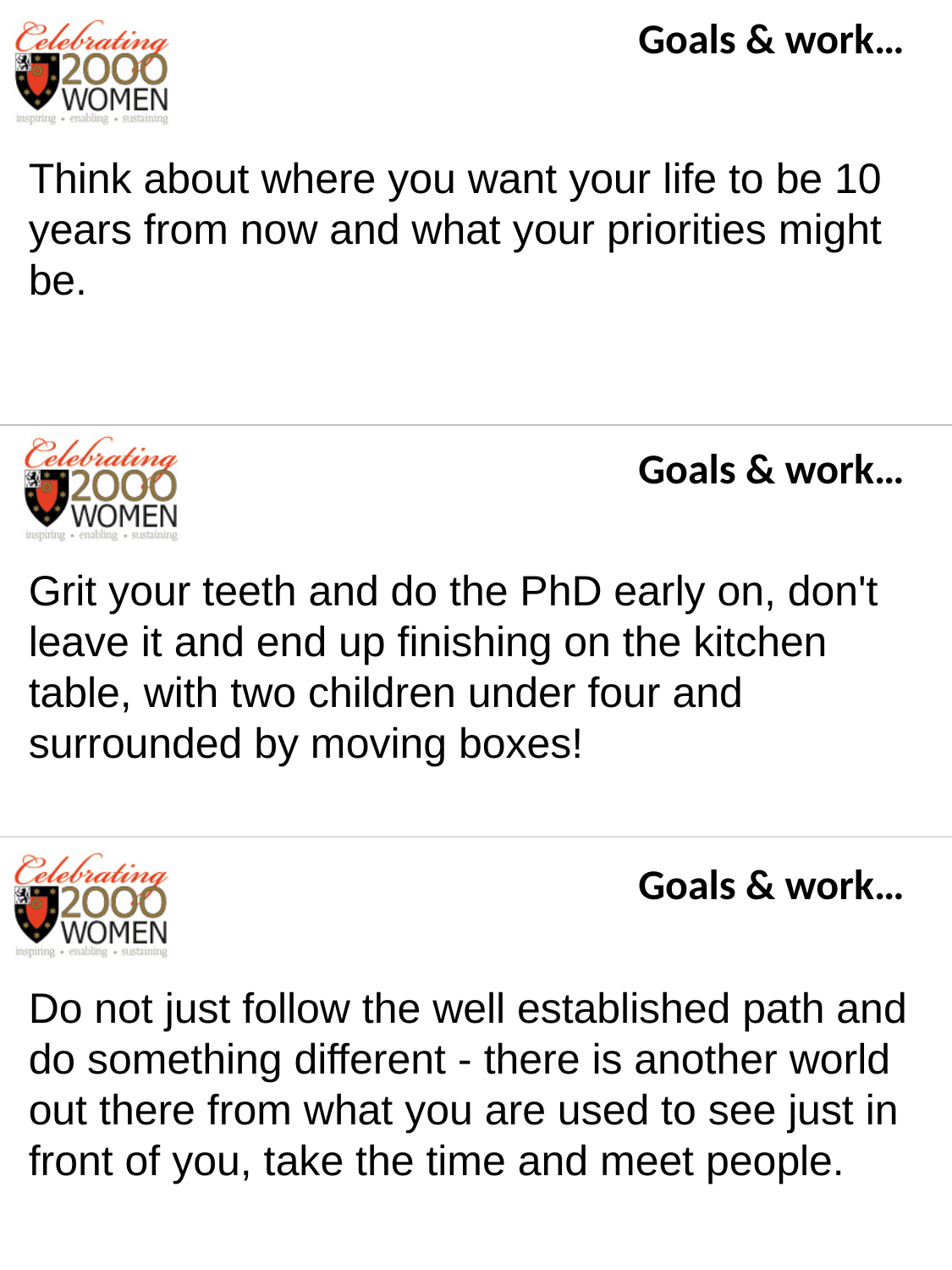

Goals & work…
Think about where you want your life to be 10 years from now and what your priorities might be.
Goals & work…
Grit your teeth and do the PhD early on, don't leave it and end up finishing on the kitchen table, with two children under four and surrounded by moving boxes!
Goals & work…
Do not just follow the well established path and do something different - there is another world out there from what you are used to see just in front of you, take the time and meet people.